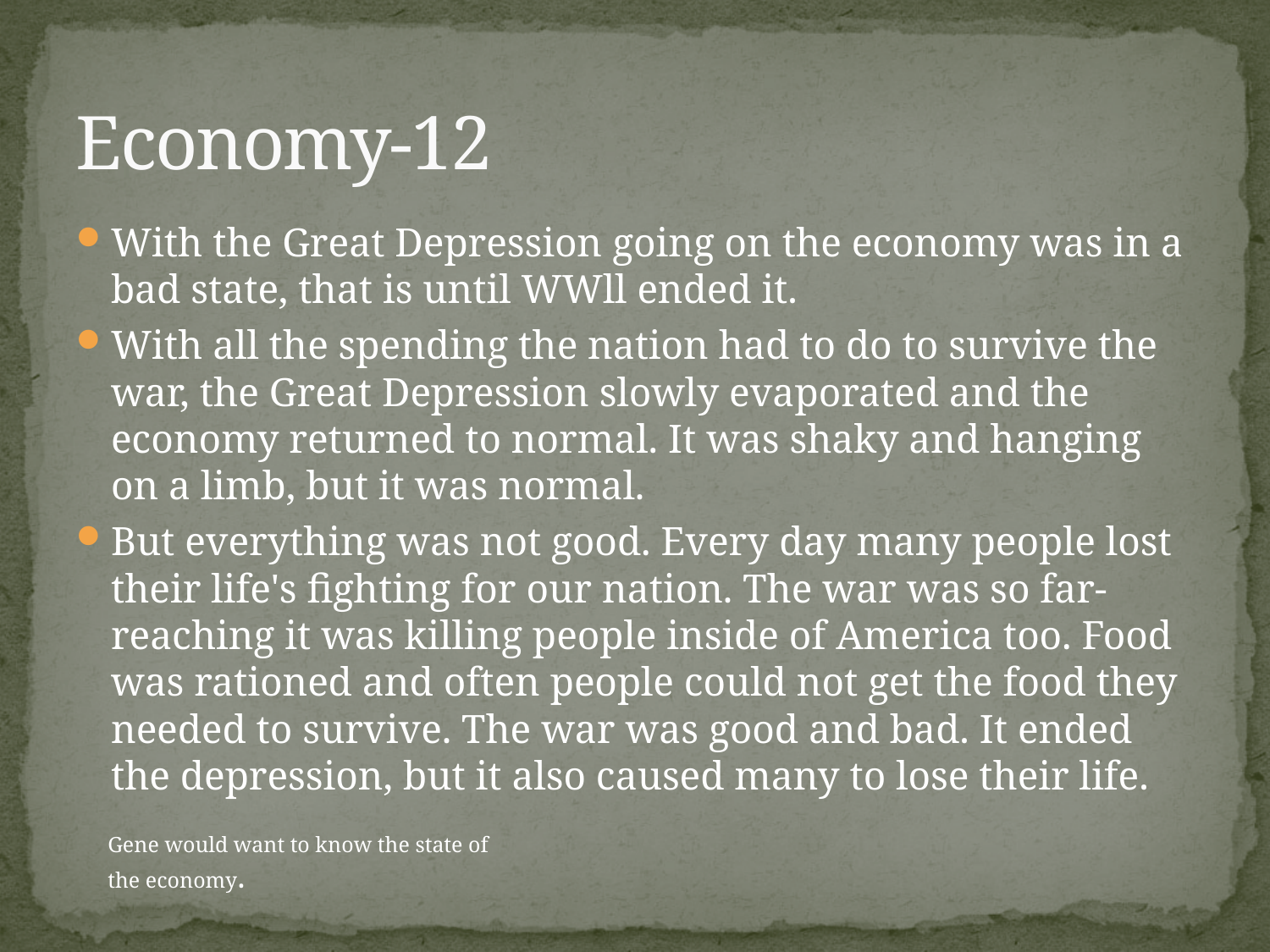

# Economy-12
With the Great Depression going on the economy was in a bad state, that is until WWll ended it.
With all the spending the nation had to do to survive the war, the Great Depression slowly evaporated and the economy returned to normal. It was shaky and hanging on a limb, but it was normal.
But everything was not good. Every day many people lost their life's fighting for our nation. The war was so far-reaching it was killing people inside of America too. Food was rationed and often people could not get the food they needed to survive. The war was good and bad. It ended the depression, but it also caused many to lose their life.

Gene would want to know the state of the economy.